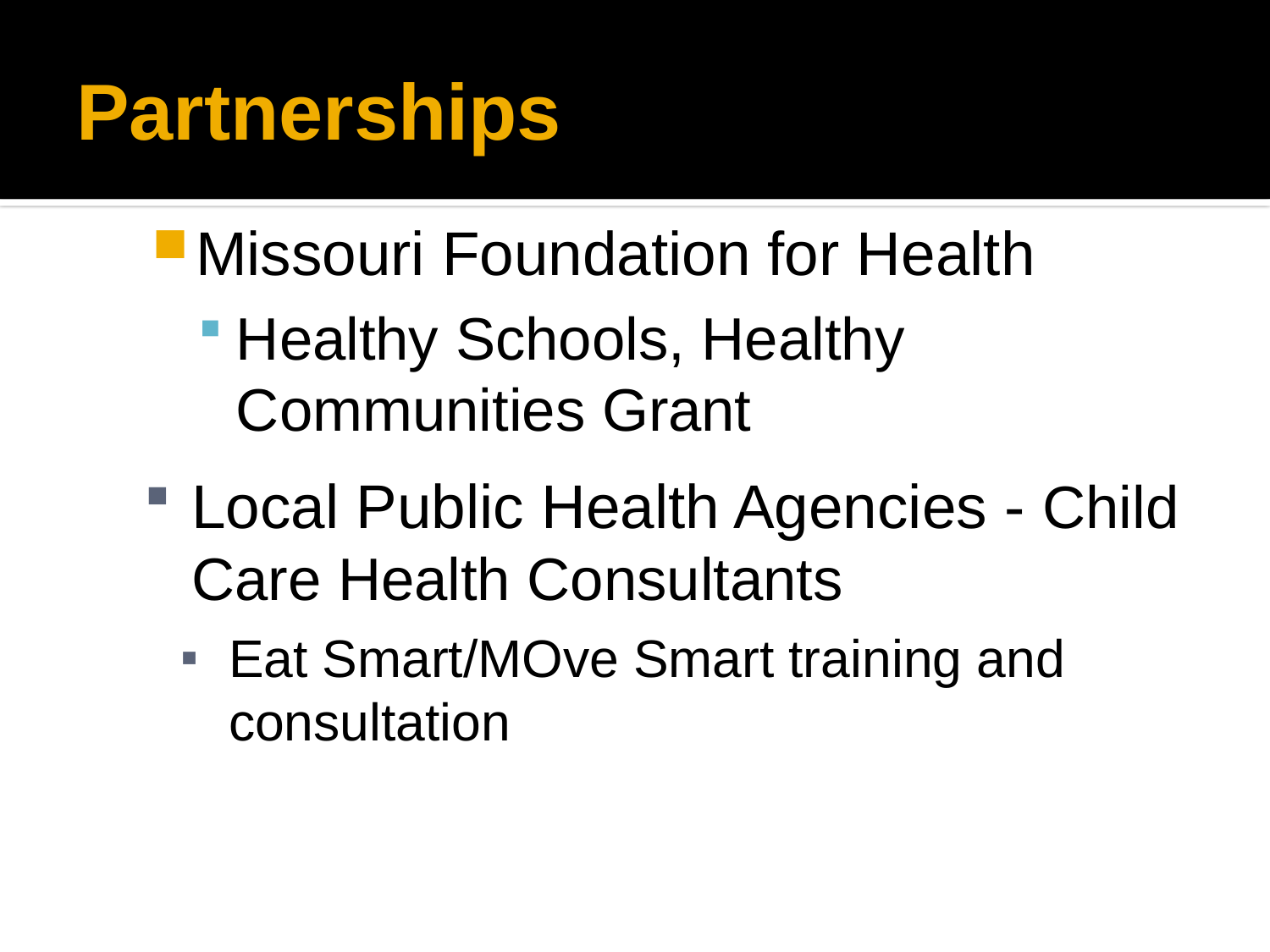

# Partnerships
Missouri Foundation for Health
Healthy Schools, Healthy Communities Grant
Local Public Health Agencies - Child Care Health Consultants
Eat Smart/MOve Smart training and consultation